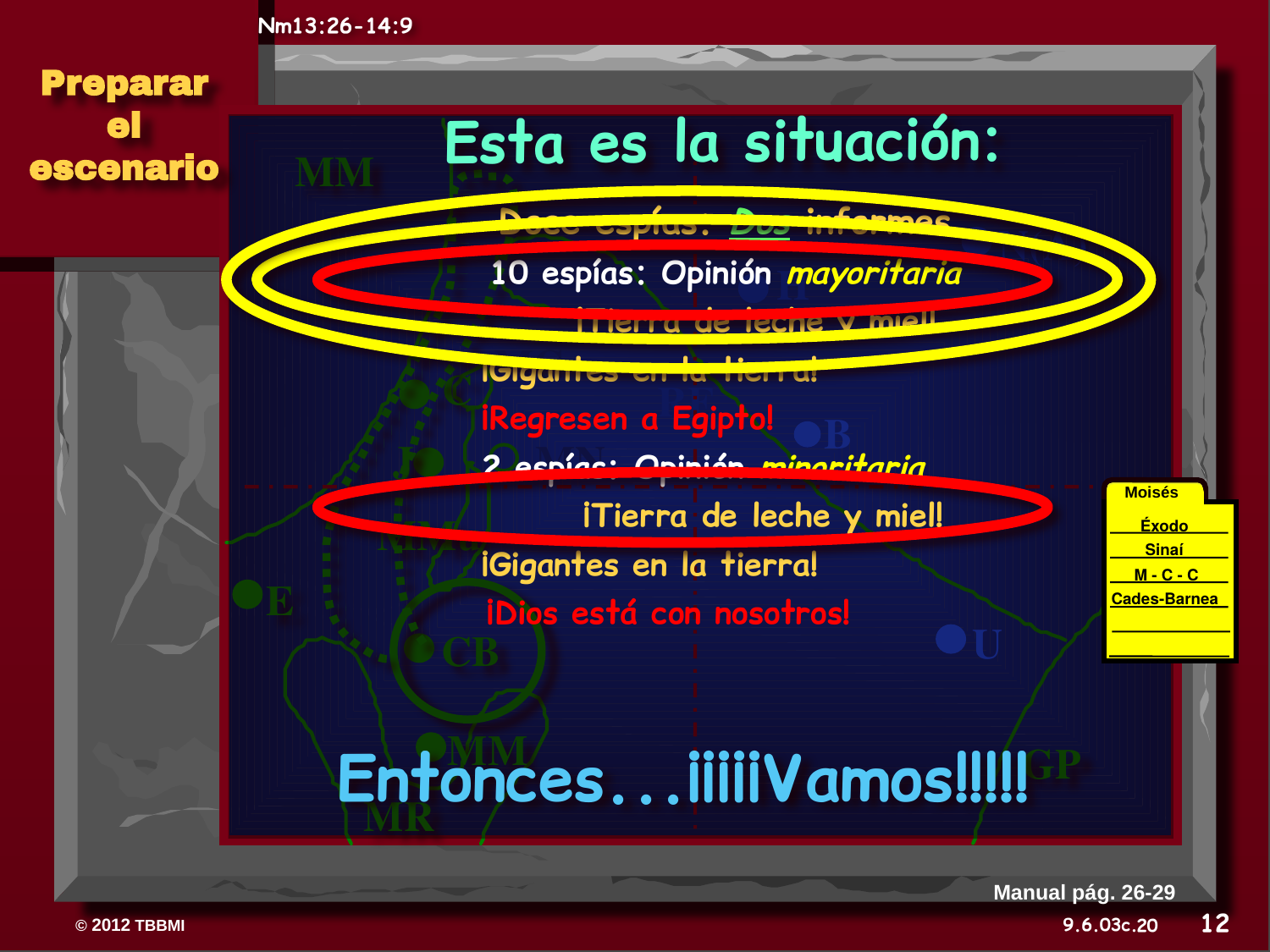

Nm13:26-14:9

MM

N(A)

H

MG
C

RE

B

J
MN

MMu

E

U
CB

MM
GP

MR

 Preparar
 el
 escenario
Esta es la situación:

Doce espías: Dos informes
10 espías: Opinión mayoritaria
	¡Tierra de leche y miel!
	¡Gigantes en la tierra!
	¡Regresen a Egipto!
	2 espías: Opinión minoritaria
	 ¡Tierra de leche y miel!
	¡Gigantes en la tierra!
     ¡Dios está con nosotros!

Moisés

Éxodo

Sinaí

M - C - C

Cades-Barnea
40

Entonces...¡¡¡¡¡Vamos!!!!!
Manual pág. 26-29

12
20